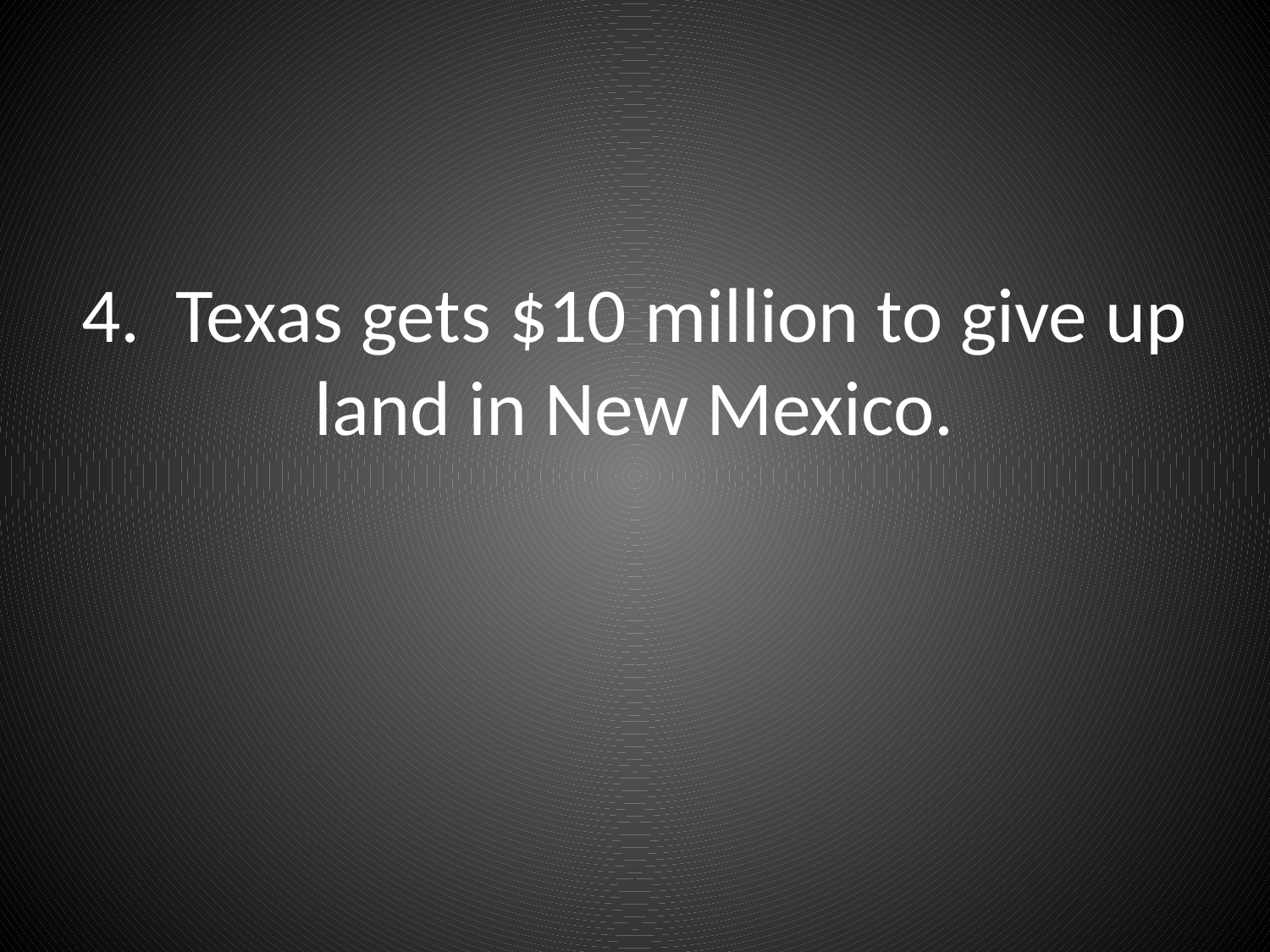

# 4.  Texas gets $10 million to give up land in New Mexico.